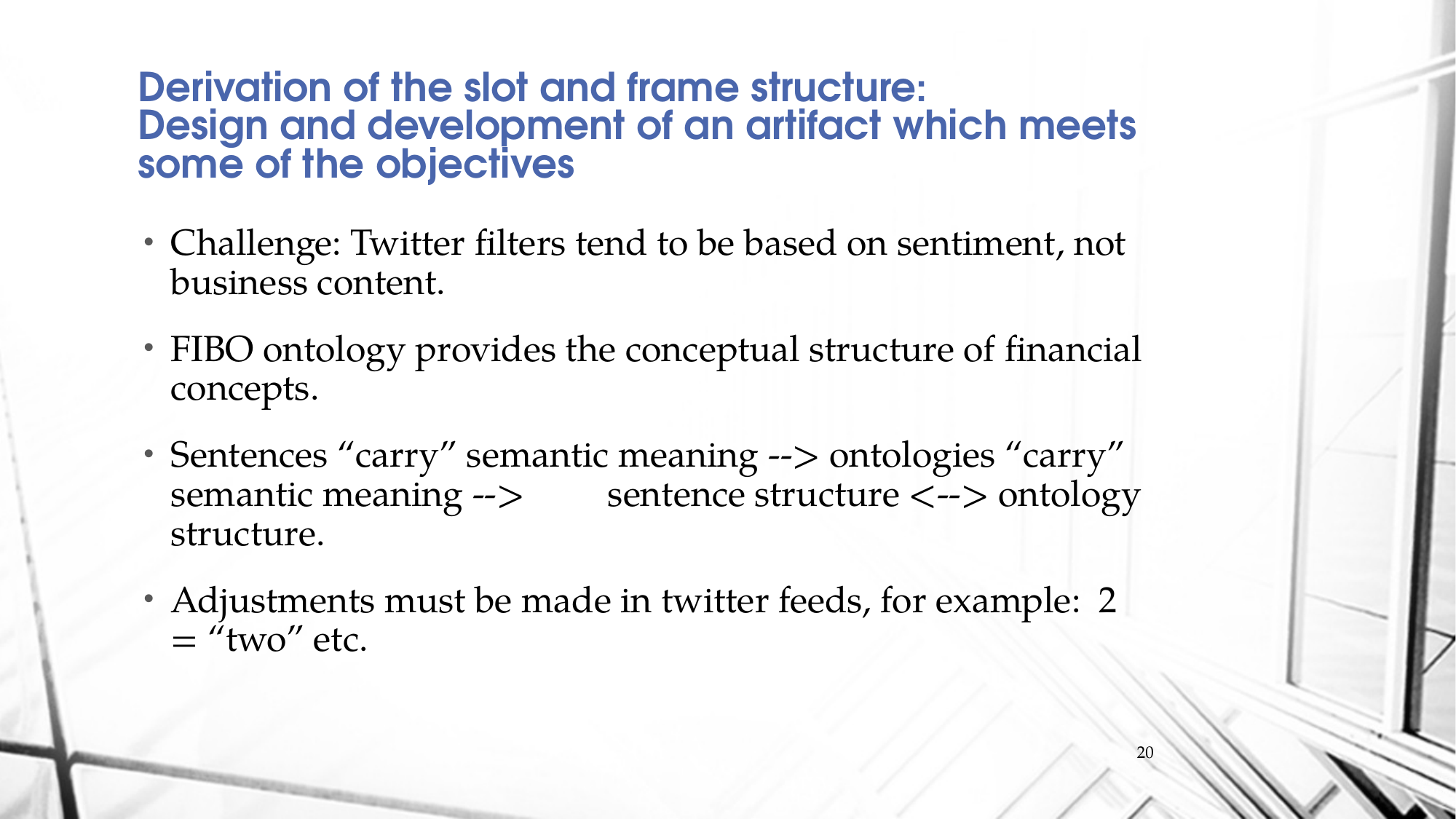

# Derivation of the slot and frame structure: Design and development of an artifact which meets some of the objectives
Challenge: Twitter filters tend to be based on sentiment, not business content.
FIBO ontology provides the conceptual structure of financial concepts.
Sentences “carry” semantic meaning --> ontologies “carry” semantic meaning --> 	sentence structure <--> ontology structure.
Adjustments must be made in twitter feeds, for example:  2 = “two” etc.

20